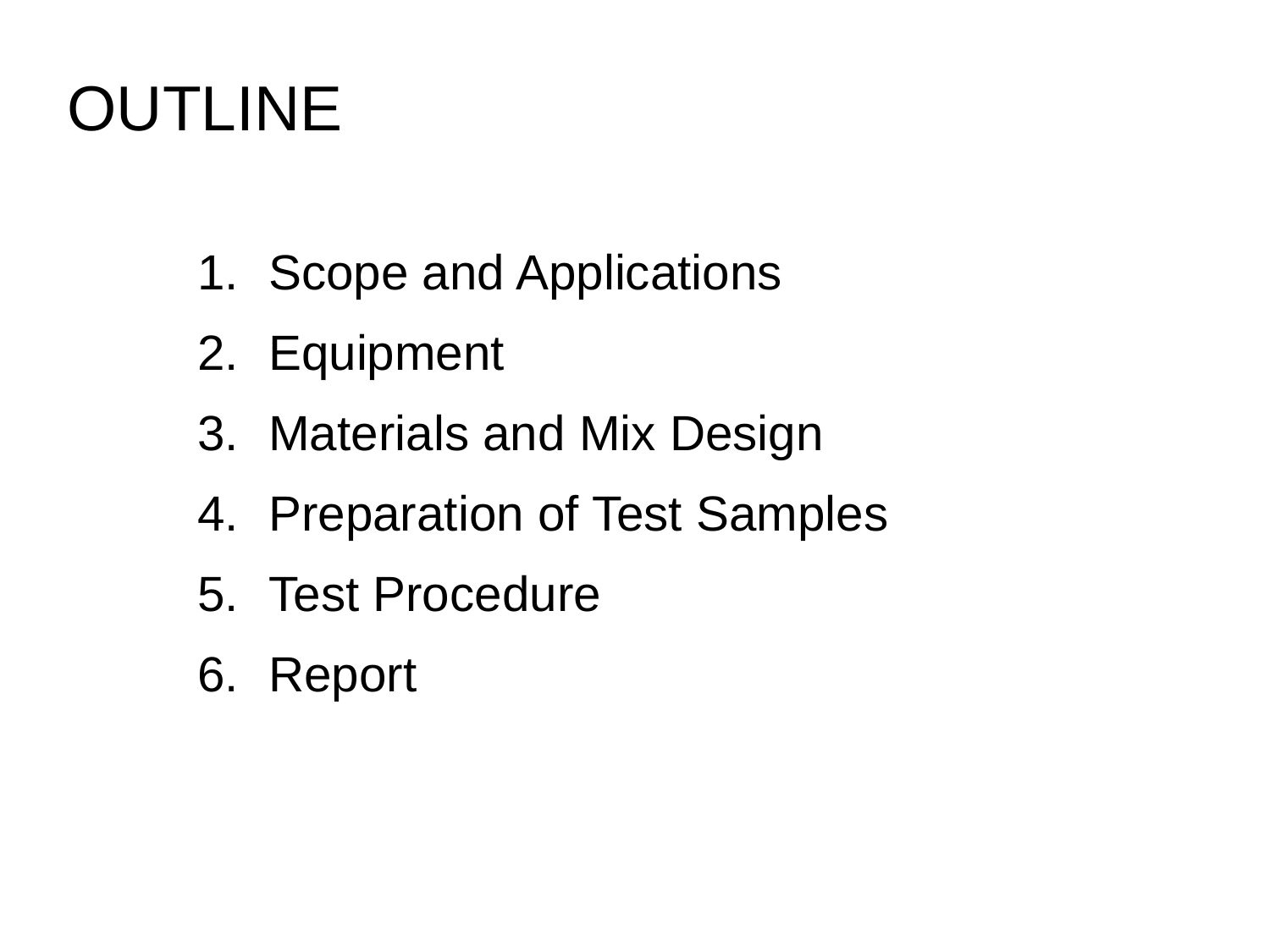

OUTLINE
Scope and Applications
Equipment
Materials and Mix Design
Preparation of Test Samples
Test Procedure
Report